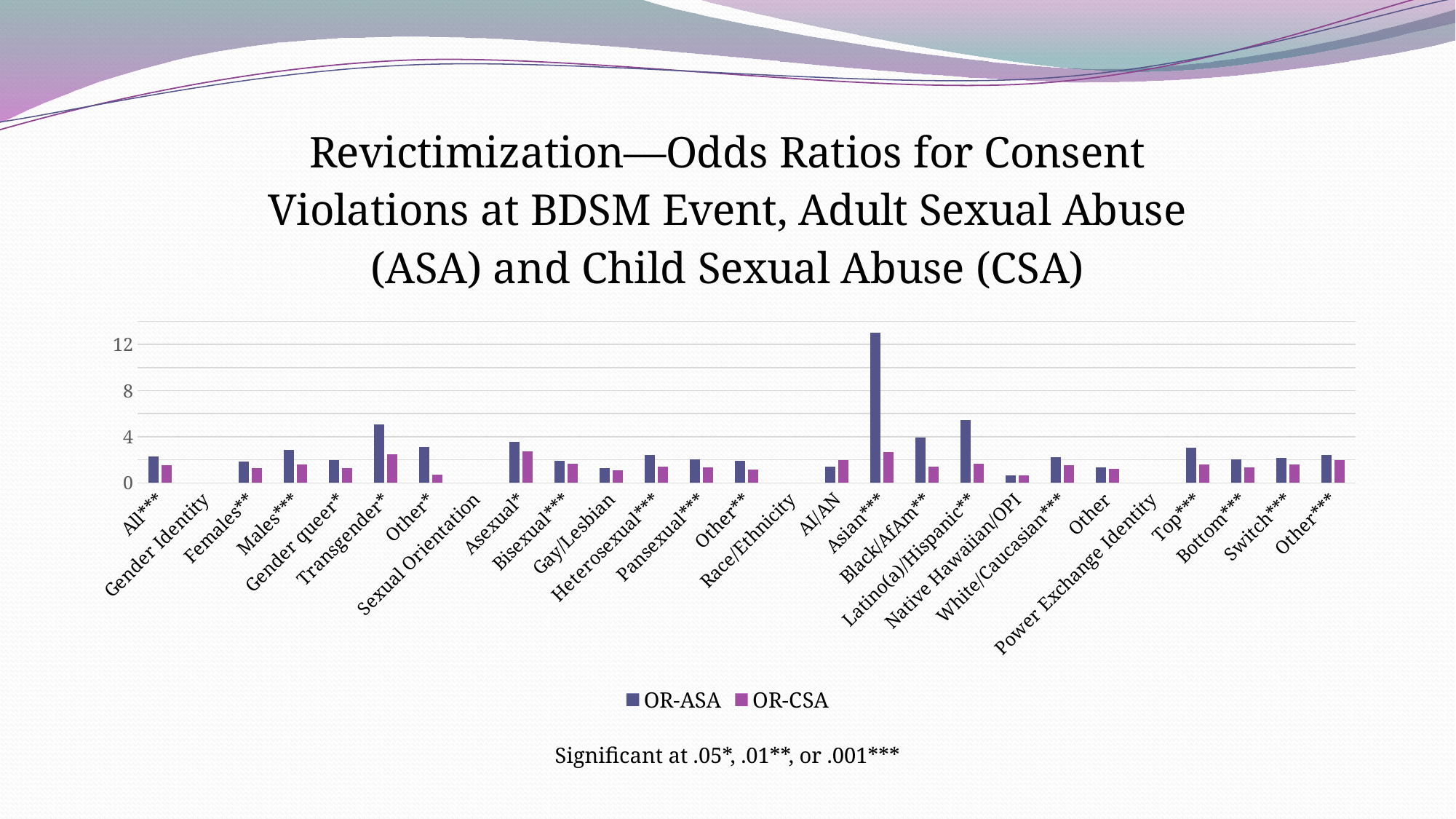

### Chart: Revictimization—Odds Ratios for Consent Violations at BDSM Event, Adult Sexual Abuse (ASA) and Child Sexual Abuse (CSA)

| Category | OR-ASA | OR-CSA |
|---|---|---|
| All*** | 2.287 | 1.53 |
| Gender Identity | None | None |
| Females** | 1.821 | 1.264 |
| Males*** | 2.827 | 1.58 |
| Gender queer* | 1.985 | 1.2869999999999995 |
| Transgender* | 5.081 | 2.470999999999999 |
| Other* | 3.143 | 0.7410000000000002 |
| Sexual Orientation | None | None |
| Asexual* | 3.555999999999999 | 2.704 |
| Bisexual*** | 1.9059999999999995 | 1.639 |
| Gay/Lesbian | 1.2789999999999995 | 1.119 |
| Heterosexual*** | 2.390999999999999 | 1.423999999999999 |
| Pansexual*** | 2.062 | 1.351 |
| Other** | 1.885 | 1.131 |
| Race/Ethnicity | None | None |
| AI/AN | 1.41 | 2.0 |
| Asian*** | 13.0 | 2.649 |
| Black/AfAm** | 3.923 | 1.4149999999999996 |
| Latino(a)/Hispanic** | 5.415 | 1.6839999999999995 |
| Native Hawaiian/OPI | 0.6670000000000003 | 0.6670000000000003 |
| White/Caucasian*** | 2.248 | 1.516 |
| Other | 1.33 | 1.2449999999999997 |
| Power Exchange Identity | None | None |
| Top*** | 3.027 | 1.612 |
| Bottom*** | 2.04 | 1.368 |
| Switch*** | 2.1719999999999997 | 1.584 |
| Other*** | 2.3979999999999997 | 1.9540000000000004 |
Significant at .05*, .01**, or .001***